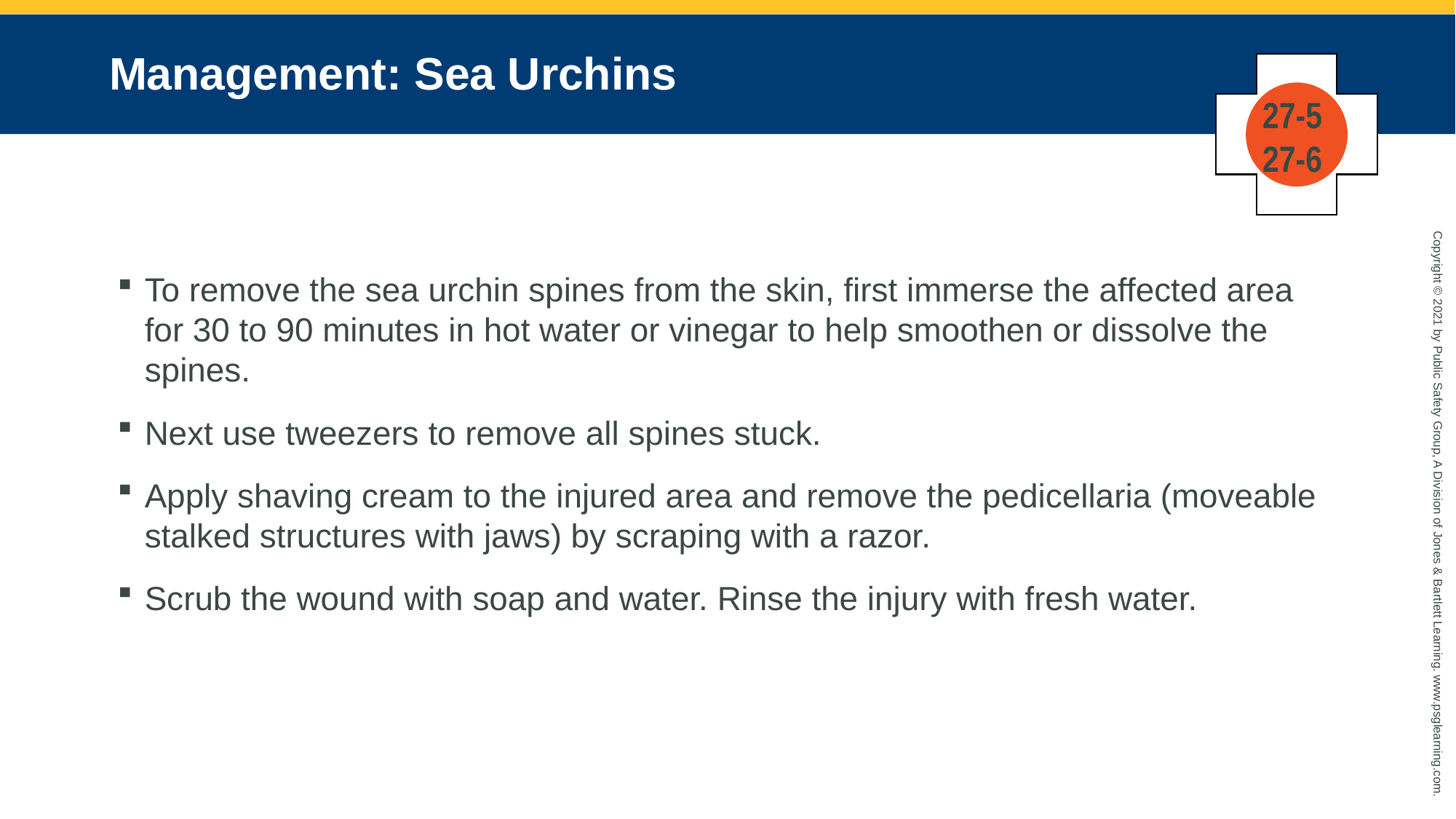

# Management: Sea Urchins

27-5
27-6
To remove the sea urchin spines from the skin, first immerse the affected area for 30 to 90 minutes in hot water or vinegar to help smoothen or dissolve the spines.
Next use tweezers to remove all spines stuck.
Apply shaving cream to the injured area and remove the pedicellaria (moveable stalked structures with jaws) by scraping with a razor.
Scrub the wound with soap and water. Rinse the injury with fresh water.